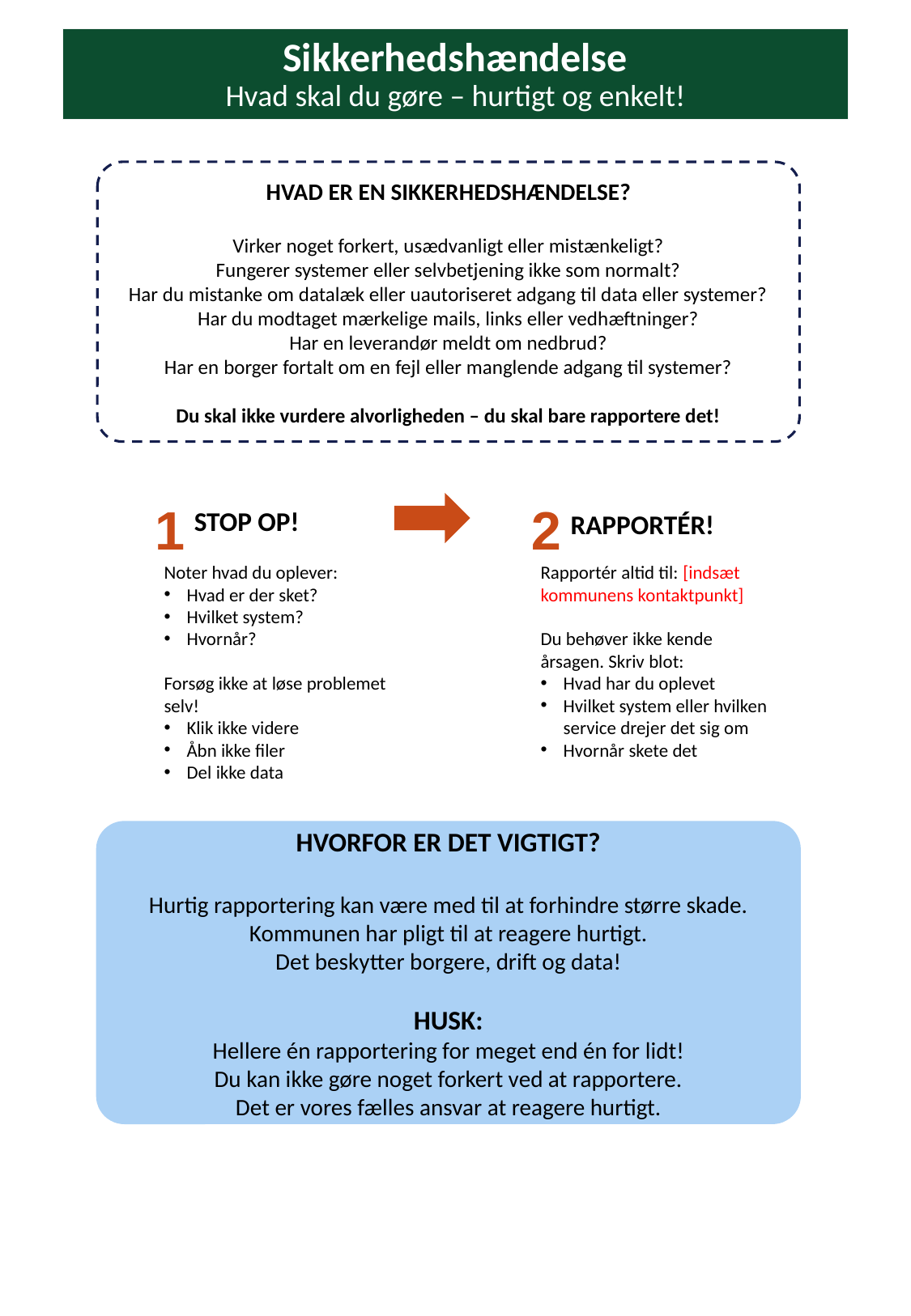

Sikkerhedshændelse
Hvad skal du gøre – hurtigt og enkelt!
HVAD ER EN SIKKERHEDSHÆNDELSE?

Virker noget forkert, usædvanligt eller mistænkeligt?
Fungerer systemer eller selvbetjening ikke som normalt?
Har du mistanke om datalæk eller uautoriseret adgang til data eller systemer?
Har du modtaget mærkelige mails, links eller vedhæftninger?
Har en leverandør meldt om nedbrud?
Har en borger fortalt om en fejl eller manglende adgang til systemer?

Du skal ikke vurdere alvorligheden – du skal bare rapportere det!
1
STOP OP!

2
RAPPORTÉR!
Noter hvad du oplever:
Hvad er der sket?
Hvilket system?
Hvornår?

Forsøg ikke at løse problemet selv!
Klik ikke videre
Åbn ikke filer
Del ikke data
Rapportér altid til: [indsæt kommunens kontaktpunkt]

Du behøver ikke kende årsagen. Skriv blot:
Hvad har du oplevet
Hvilket system eller hvilken service drejer det sig om
Hvornår skete det

HVORFOR ER DET VIGTIGT?

Hurtig rapportering kan være med til at forhindre større skade.
Kommunen har pligt til at reagere hurtigt.
Det beskytter borgere, drift og data!

HUSK:
Hellere én rapportering for meget end én for lidt!
Du kan ikke gøre noget forkert ved at rapportere.
Det er vores fælles ansvar at reagere hurtigt.